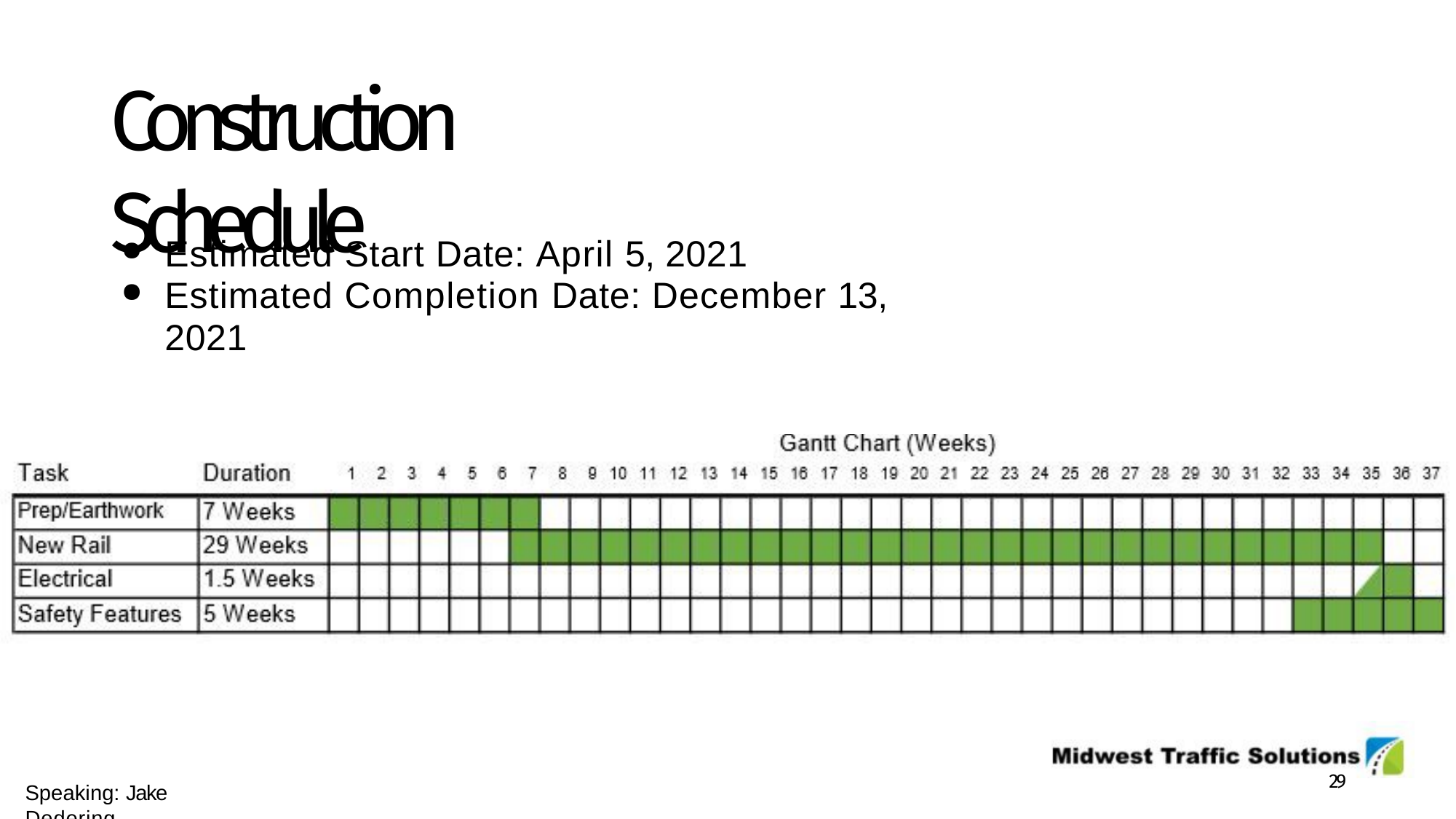

# Construction Schedule
Estimated Start Date: April 5, 2021
Estimated Completion Date: December 13, 2021

29
Speaking: Jake Dedering